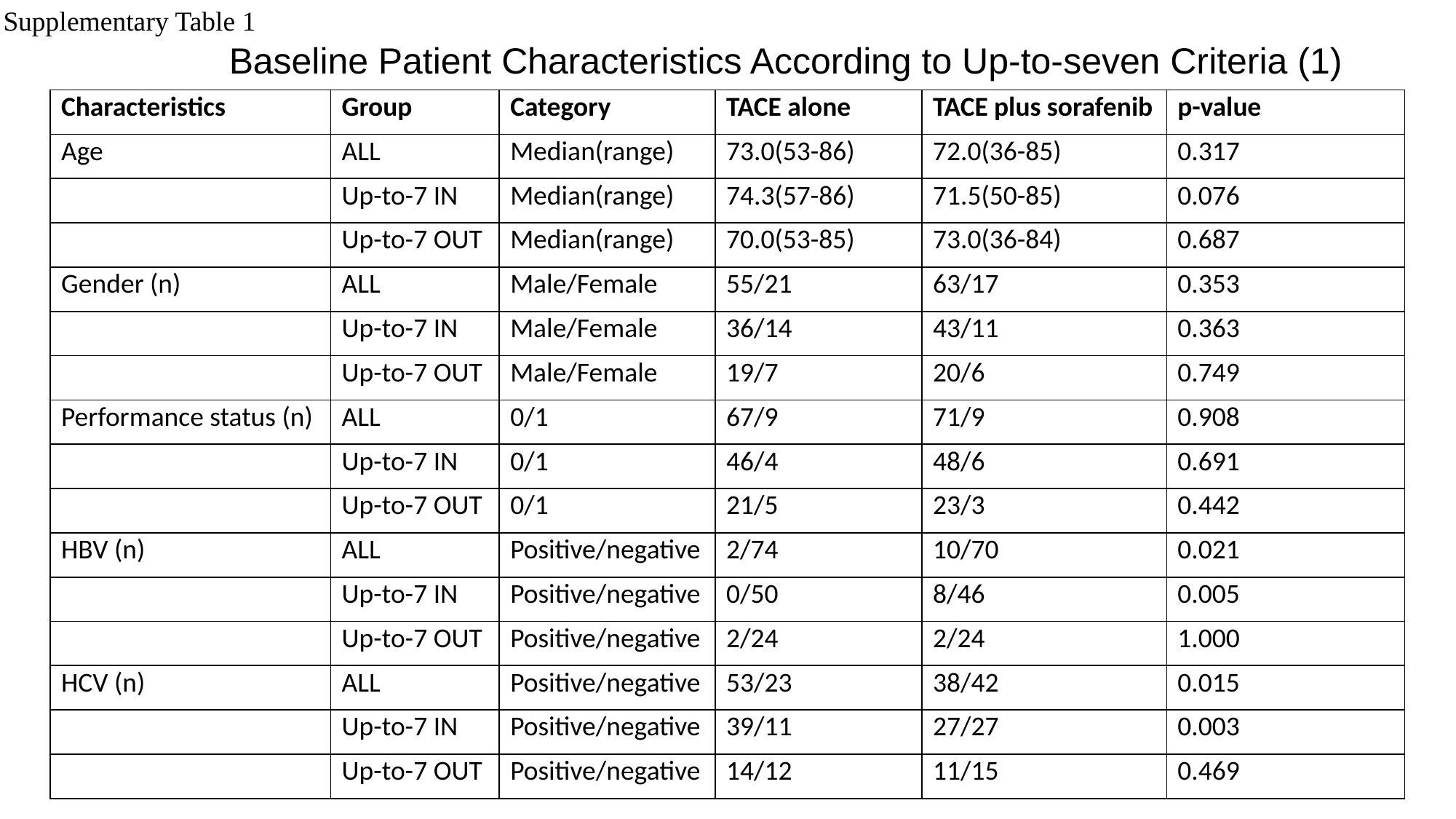

Supplementary Table 1
Baseline Patient Characteristics According to Up-to-seven Criteria (1)
| Characteristics | Group | Category | TACE alone | TACE plus sorafenib | p-value |
| --- | --- | --- | --- | --- | --- |
| Age | ALL | Median(range) | 73.0(53-86) | 72.0(36-85) | 0.317 |
|  | Up-to-7 IN | Median(range) | 74.3(57-86) | 71.5(50-85) | 0.076 |
|  | Up-to-7 OUT | Median(range) | 70.0(53-85) | 73.0(36-84) | 0.687 |
| Gender (n) | ALL | Male/Female | 55/21 | 63/17 | 0.353 |
|  | Up-to-7 IN | Male/Female | 36/14 | 43/11 | 0.363 |
|  | Up-to-7 OUT | Male/Female | 19/7 | 20/6 | 0.749 |
| Performance status (n) | ALL | 0/1 | 67/9 | 71/9 | 0.908 |
|  | Up-to-7 IN | 0/1 | 46/4 | 48/6 | 0.691 |
|  | Up-to-7 OUT | 0/1 | 21/5 | 23/3 | 0.442 |
| HBV (n) | ALL | Positive/negative | 2/74 | 10/70 | 0.021 |
|  | Up-to-7 IN | Positive/negative | 0/50 | 8/46 | 0.005 |
|  | Up-to-7 OUT | Positive/negative | 2/24 | 2/24 | 1.000 |
| HCV (n) | ALL | Positive/negative | 53/23 | 38/42 | 0.015 |
|  | Up-to-7 IN | Positive/negative | 39/11 | 27/27 | 0.003 |
|  | Up-to-7 OUT | Positive/negative | 14/12 | 11/15 | 0.469 |